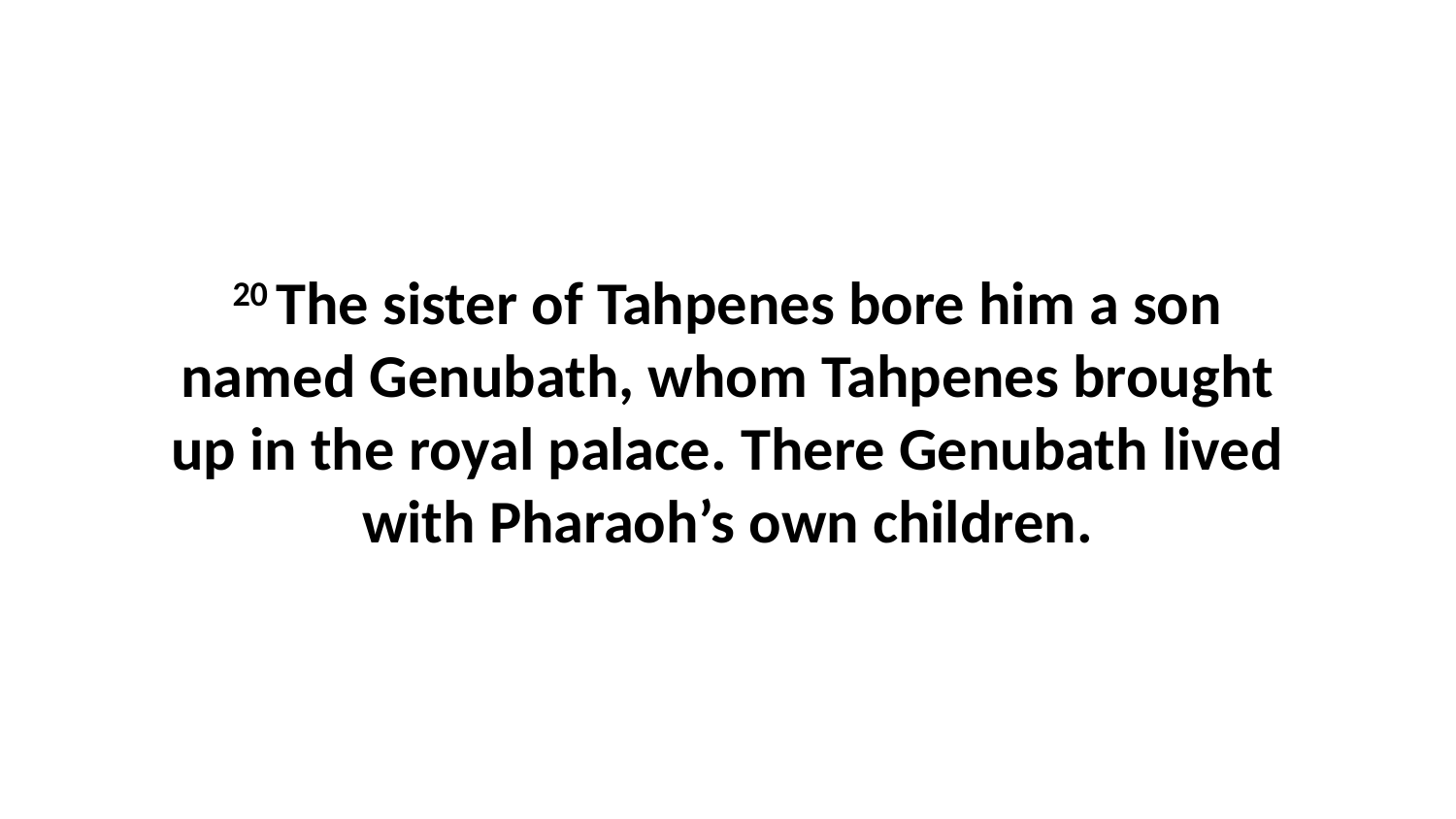

20 The sister of Tahpenes bore him a son named Genubath, whom Tahpenes brought up in the royal palace. There Genubath lived with Pharaoh’s own children.